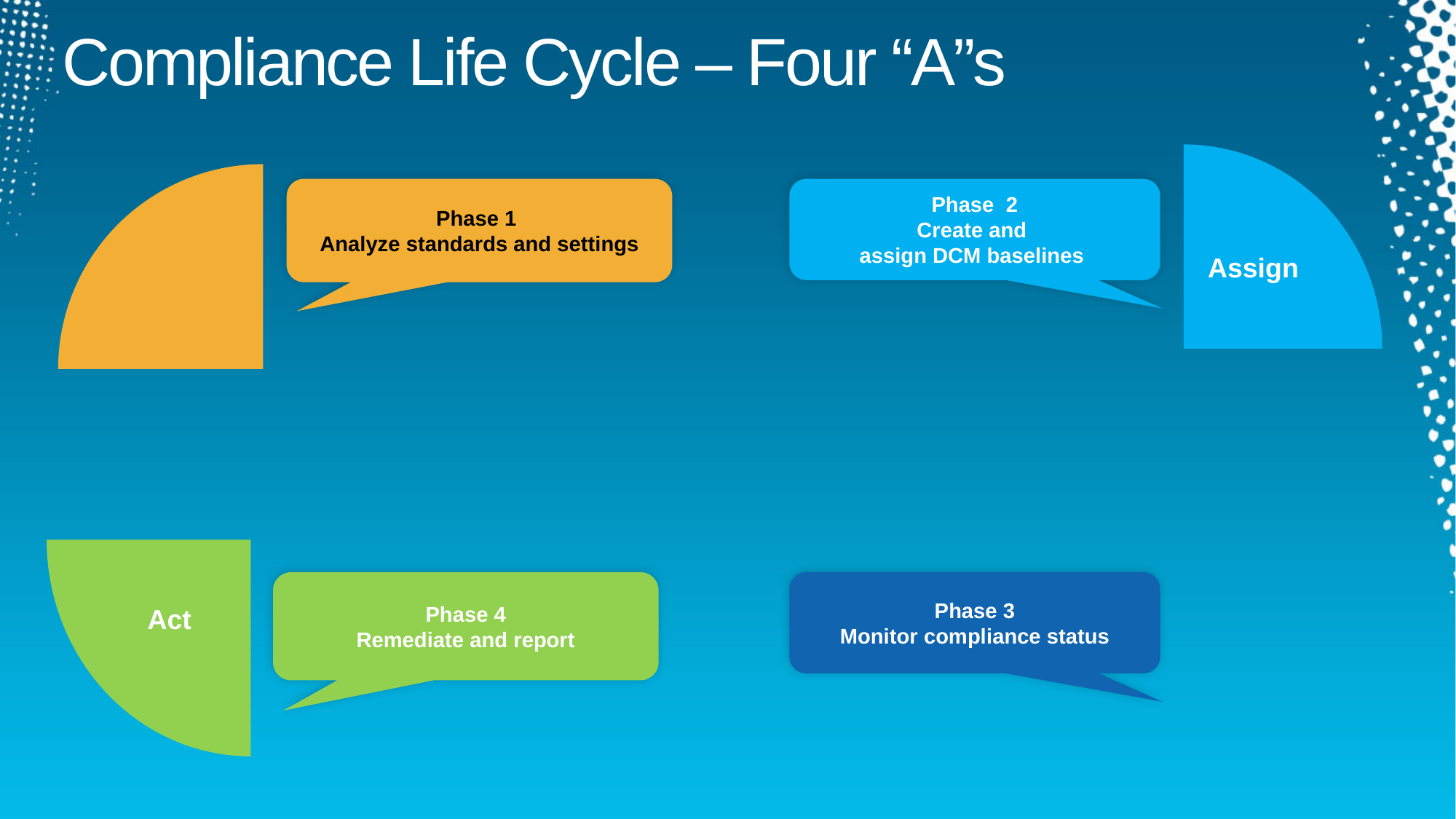

# Compliance Life Cycle – Four “A”s

Assign

 Assess

Phase 1
Analyze standards and settings
Phase  2
Create and
assign DCM baselines

Alert

Act
Phase 4
Remediate and report
Phase 3
Monitor compliance status